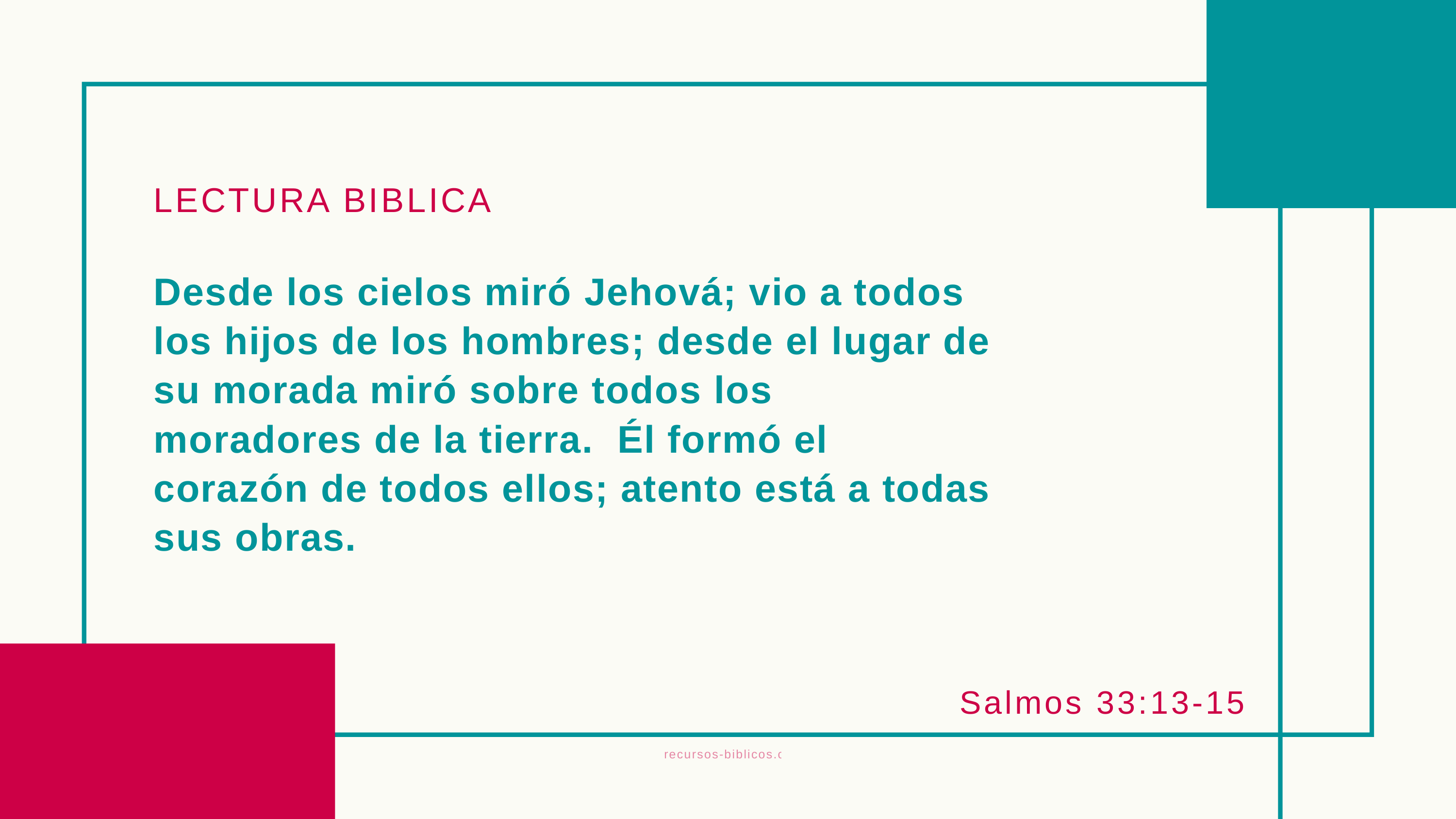

LECTURA BIBLICA
Desde los cielos miró Jehová; vio a todos los hijos de los hombres; desde el lugar de su morada miró sobre todos los moradores de la tierra.  Él formó el corazón de todos ellos; atento está a todas sus obras.

Salmos 33:13-15
recursos-biblicos.com